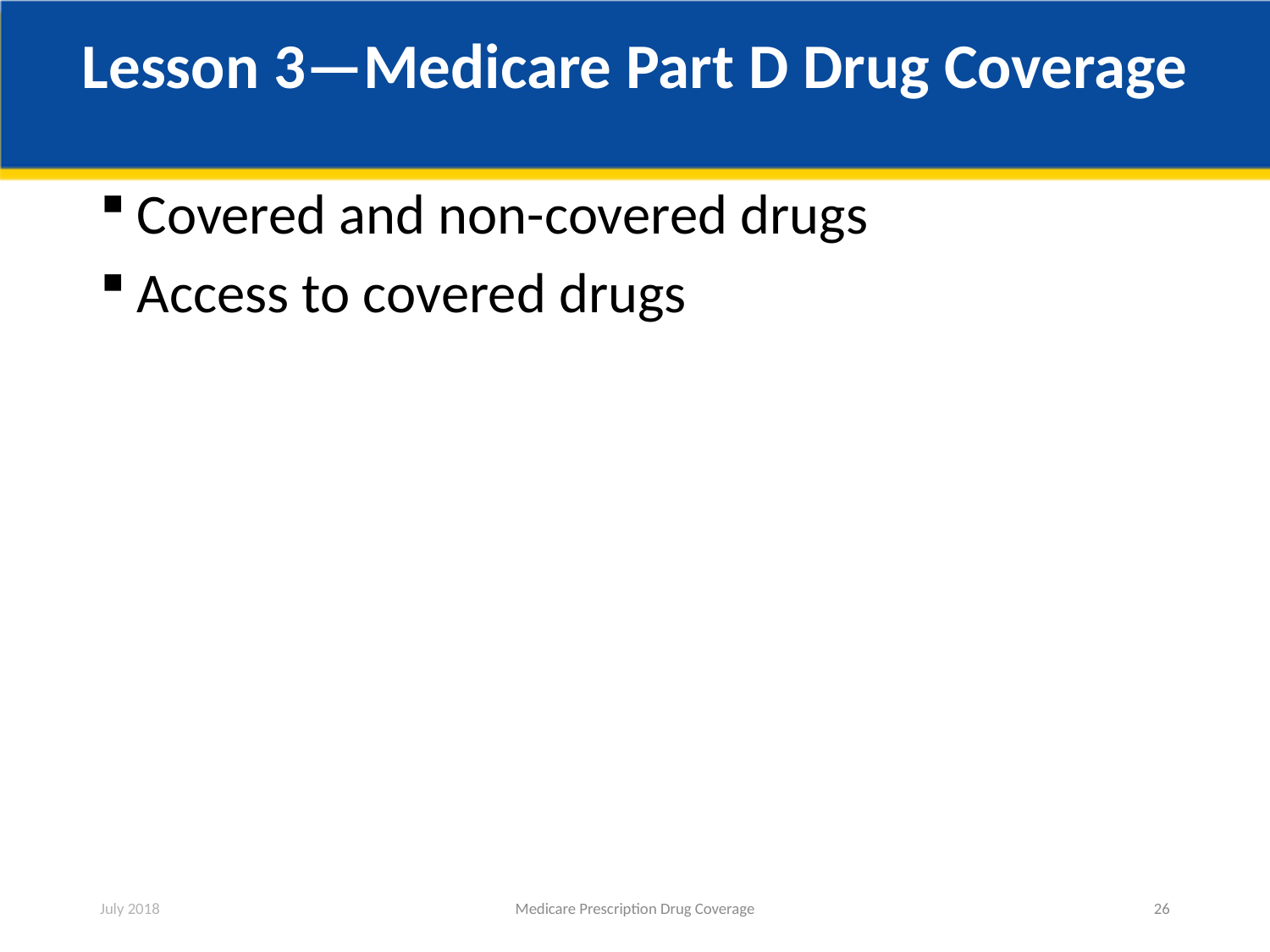

# Lesson 3—Medicare Part D Drug Coverage
Covered and non-covered drugs
Access to covered drugs
July 2018
Medicare Prescription Drug Coverage
26